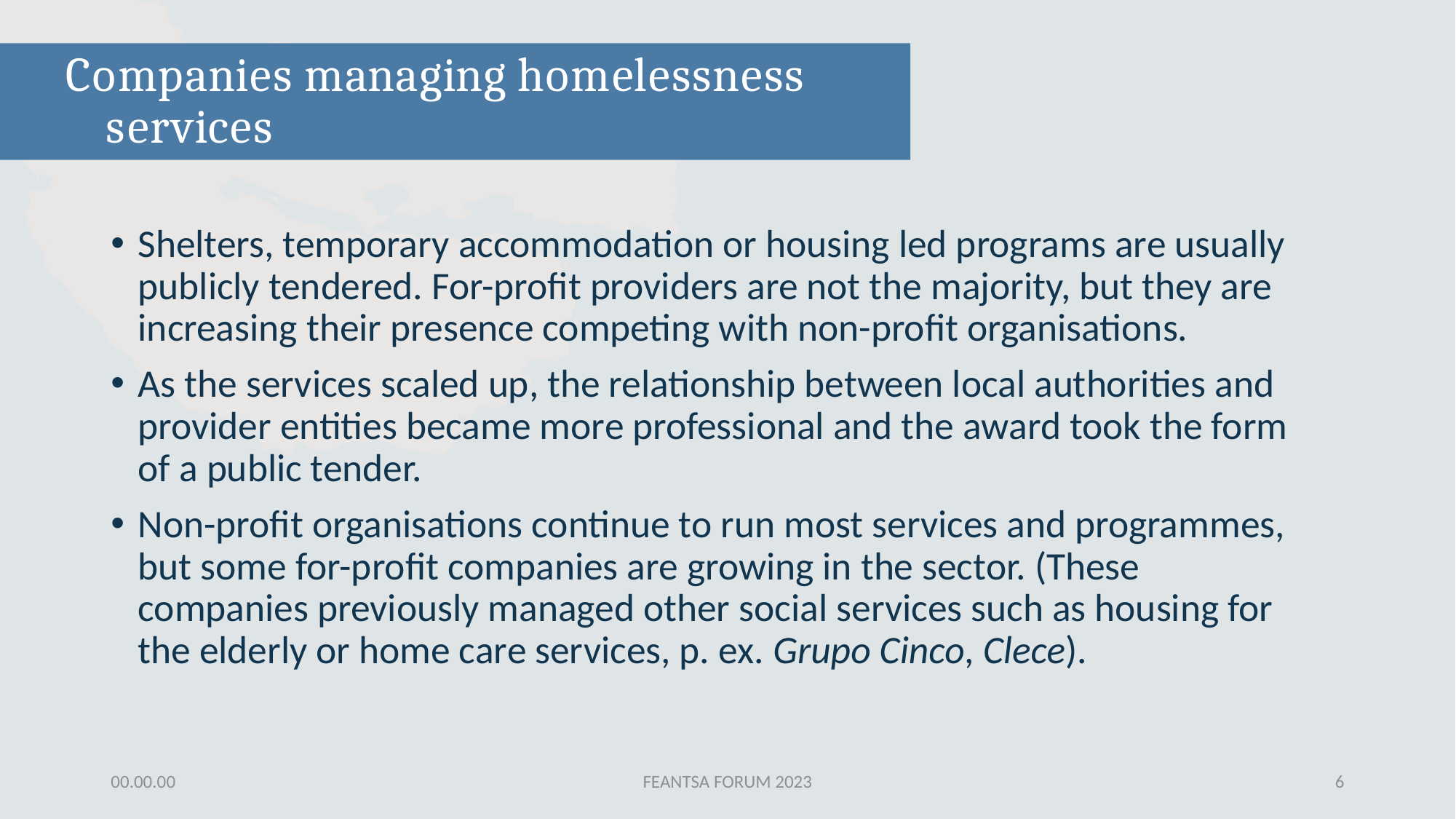

# Companies managing homelessness services
Shelters, temporary accommodation or housing led programs are usually publicly tendered. For-profit providers are not the majority, but they are increasing their presence competing with non-profit organisations.
As the services scaled up, the relationship between local authorities and provider entities became more professional and the award took the form of a public tender.
Non-profit organisations continue to run most services and programmes, but some for-profit companies are growing in the sector. (These companies previously managed other social services such as housing for the elderly or home care services, p. ex. Grupo Cinco, Clece).
00.00.00
FEANTSA FORUM 2023
6